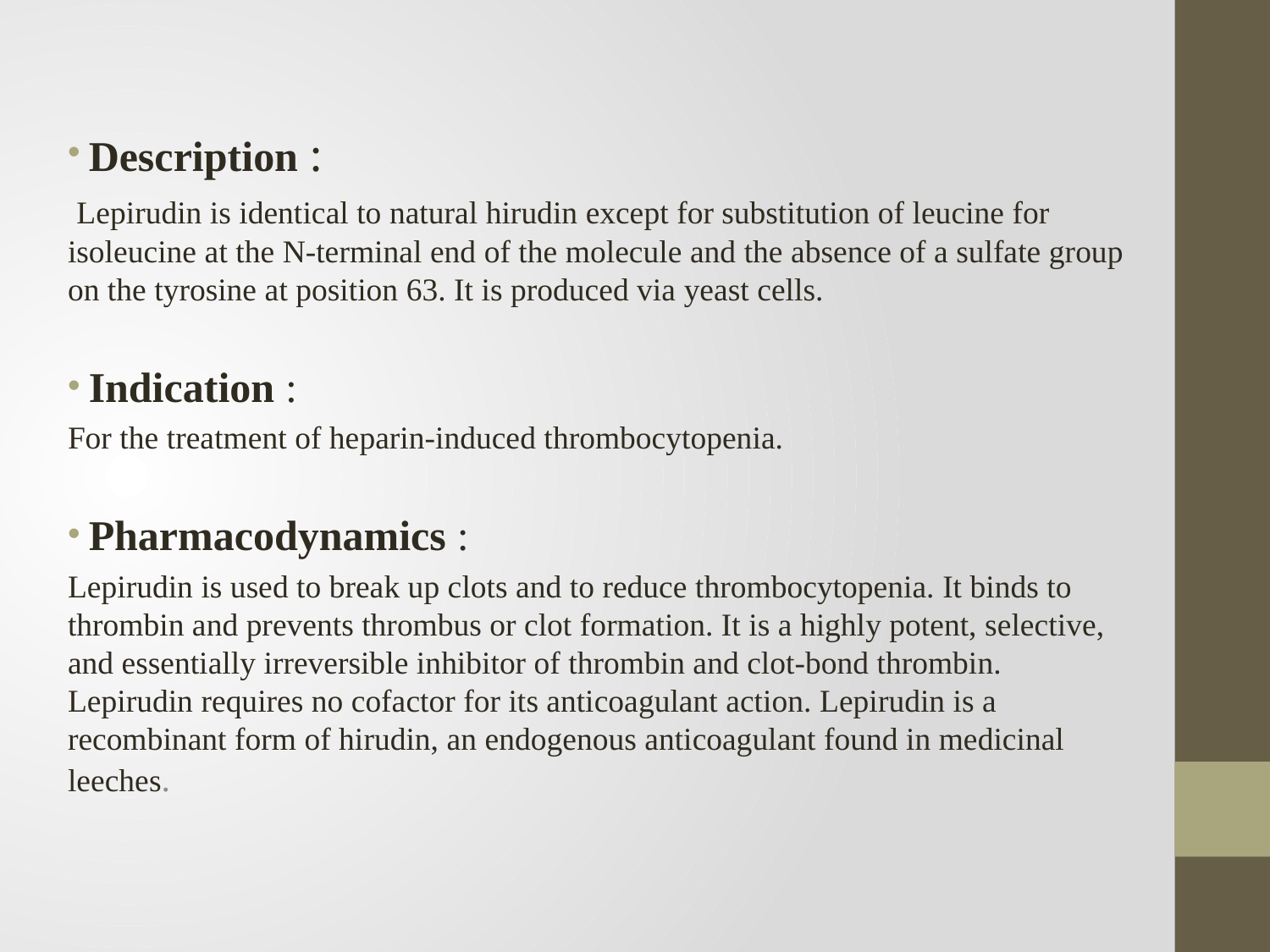

Description :
 Lepirudin is identical to natural hirudin except for substitution of leucine for isoleucine at the N-terminal end of the molecule and the absence of a sulfate group on the tyrosine at position 63. It is produced via yeast cells.

 Indication :
For the treatment of heparin-induced thrombocytopenia.

 Pharmacodynamics :
Lepirudin is used to break up clots and to reduce thrombocytopenia. It binds to thrombin and prevents thrombus or clot formation. It is a highly potent, selective, and essentially irreversible inhibitor of thrombin and clot-bond thrombin. Lepirudin requires no cofactor for its anticoagulant action. Lepirudin is a recombinant form of hirudin, an endogenous anticoagulant found in medicinal leeches.